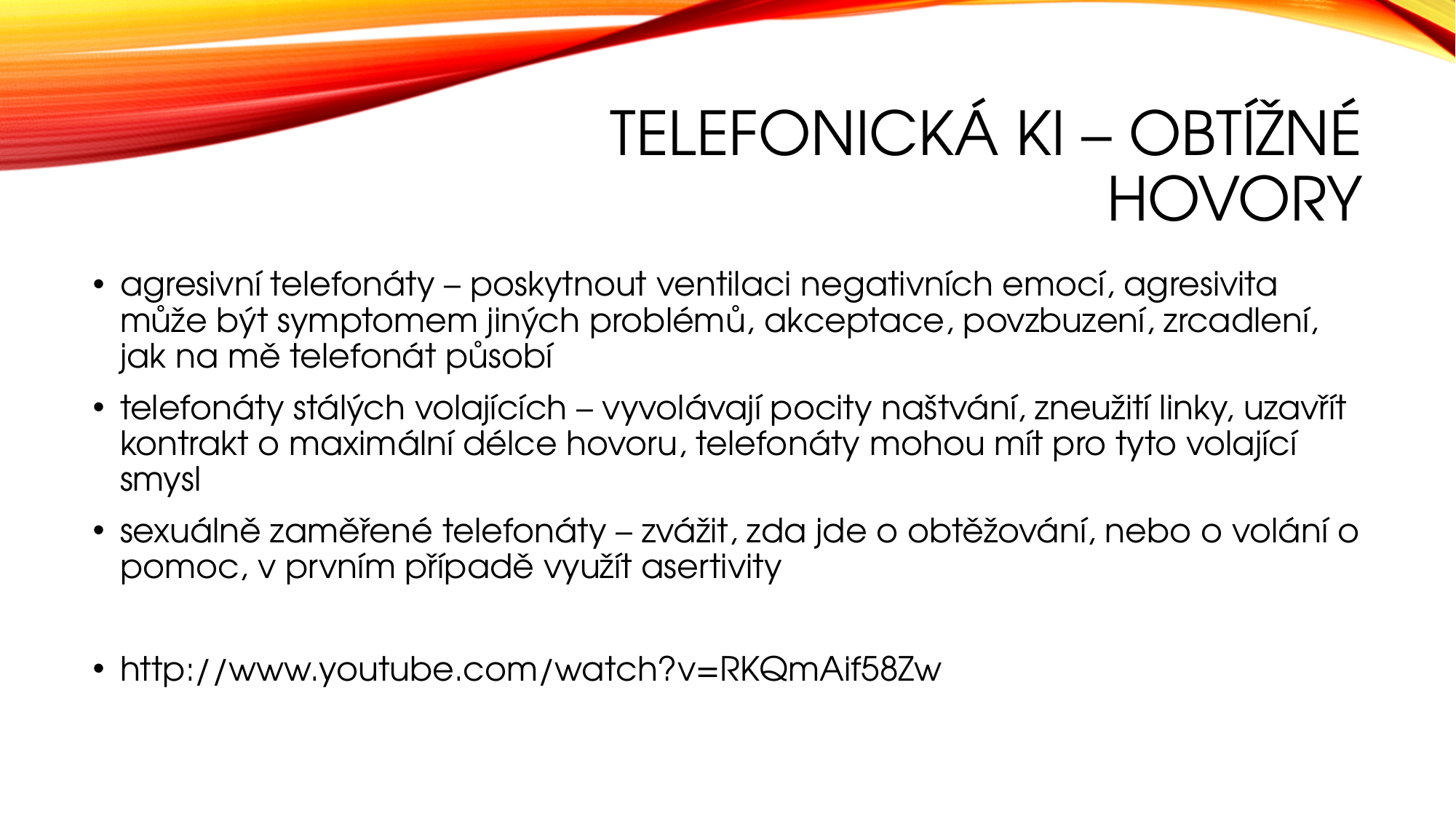

# Telefonická KI – obtížné hovory
agresivní telefonáty – poskytnout ventilaci negativních emocí, agresivita může být symptomem jiných problémů, akceptace, povzbuzení, zrcadlení, jak na mě telefonát působí
telefonáty stálých volajících – vyvolávají pocity naštvání, zneužití linky, uzavřít kontrakt o maximální délce hovoru, telefonáty mohou mít pro tyto volající smysl
sexuálně zaměřené telefonáty – zvážit, zda jde o obtěžování, nebo o volání o pomoc, v prvním případě využít asertivity

http://www.youtube.com/watch?v=RKQmAif58Zw